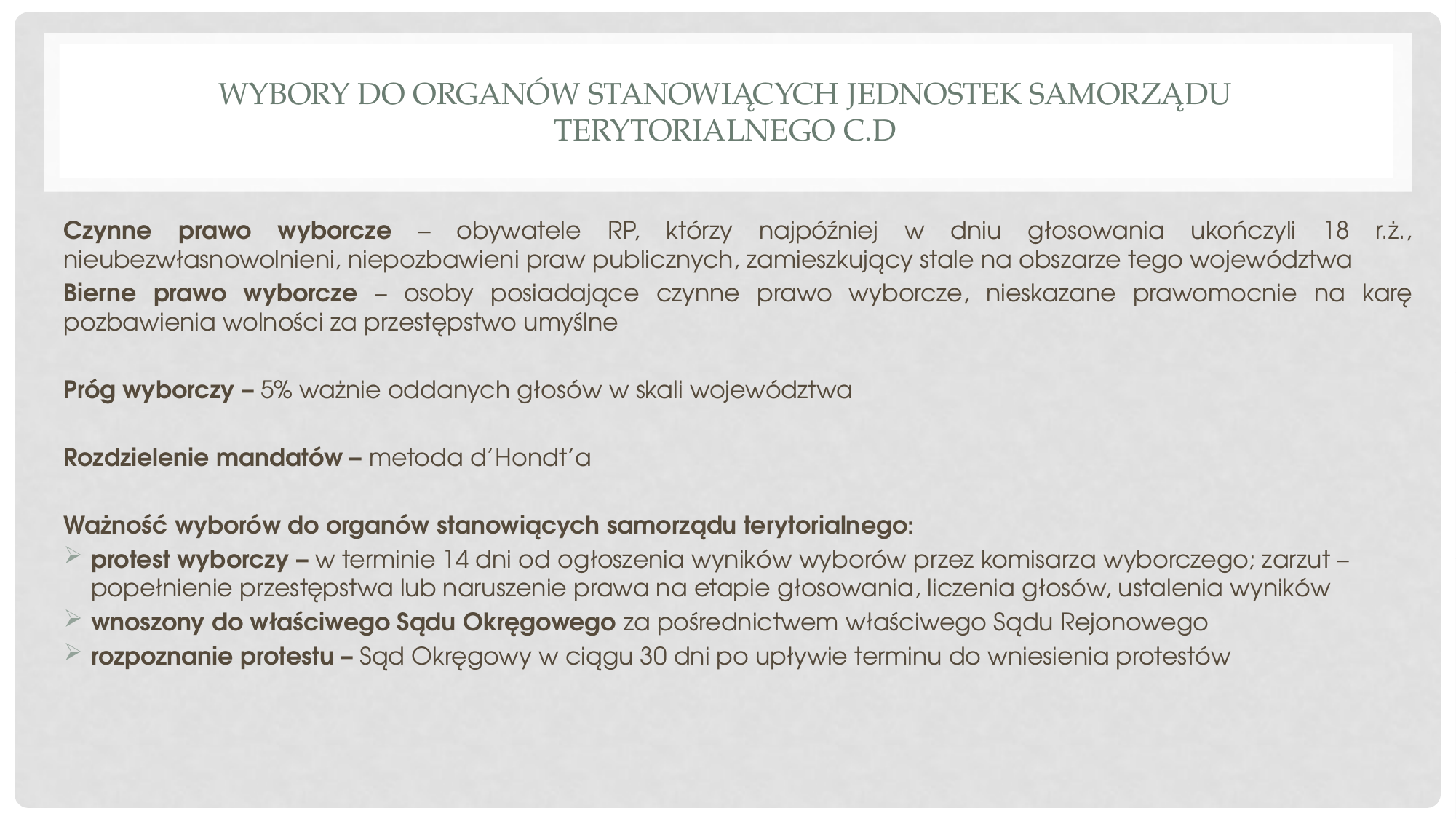

# Wybory do organów stanowiących jednostek samorządu terytorialnego c.d
Czynne prawo wyborcze – obywatele RP, którzy najpóźniej w dniu głosowania ukończyli 18 r.ż., nieubezwłasnowolnieni, niepozbawieni praw publicznych, zamieszkujący stale na obszarze tego województwa
Bierne prawo wyborcze – osoby posiadające czynne prawo wyborcze, nieskazane prawomocnie na karę pozbawienia wolności za przestępstwo umyślne

Próg wyborczy – 5% ważnie oddanych głosów w skali województwa

Rozdzielenie mandatów – metoda d’Hondt’a

Ważność wyborów do organów stanowiących samorządu terytorialnego:
protest wyborczy – w terminie 14 dni od ogłoszenia wyników wyborów przez komisarza wyborczego; zarzut – popełnienie przestępstwa lub naruszenie prawa na etapie głosowania, liczenia głosów, ustalenia wyników
wnoszony do właściwego Sądu Okręgowego za pośrednictwem właściwego Sądu Rejonowego
rozpoznanie protestu – Sąd Okręgowy w ciągu 30 dni po upływie terminu do wniesienia protestów